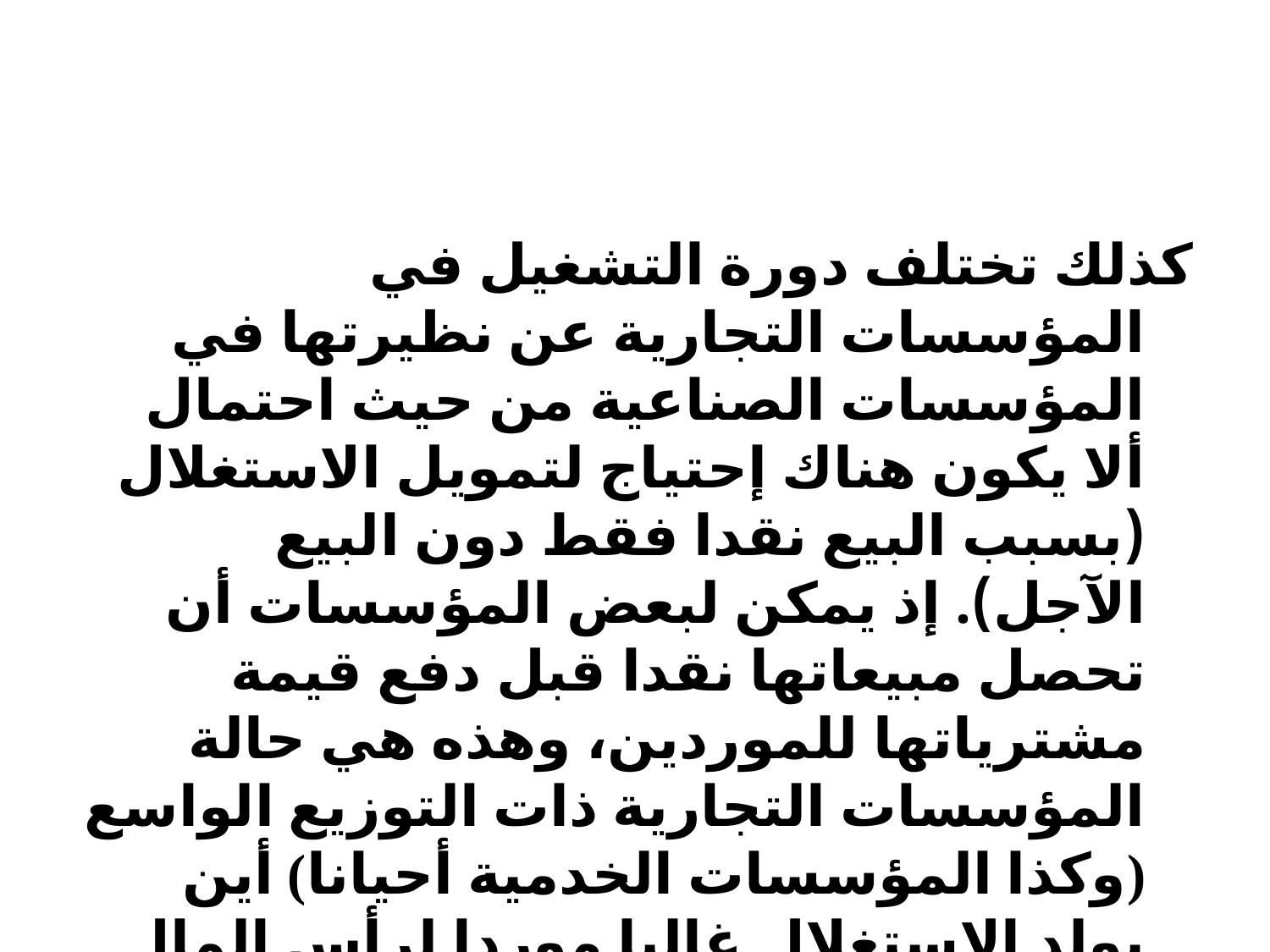

#
كذلك تختلف دورة التشغيل في المؤسسات التجارية عن نظيرتها في المؤسسات الصناعية من حيث احتمال ألا يكون هناك إحتياج لتمويل الاستغلال (بسبب البيع نقدا فقط دون البيع الآجل). إذ يمكن لبعض المؤسسات أن تحصل مبيعاتها نقدا قبل دفع قيمة مشترياتها للموردين، وهذه هي حالة المؤسسات التجارية ذات التوزيع الواسع (وكذا المؤسسات الخدمية أحيانا) أين يولد الاستغلال غالبا موردا لرأس المال العامل وليس احتياجا، على عكس المؤسسات الصناعية أين يكون هناك احتياج لتمويل الاستغلال. وهذا ما يوضحه الشكل الموالي: